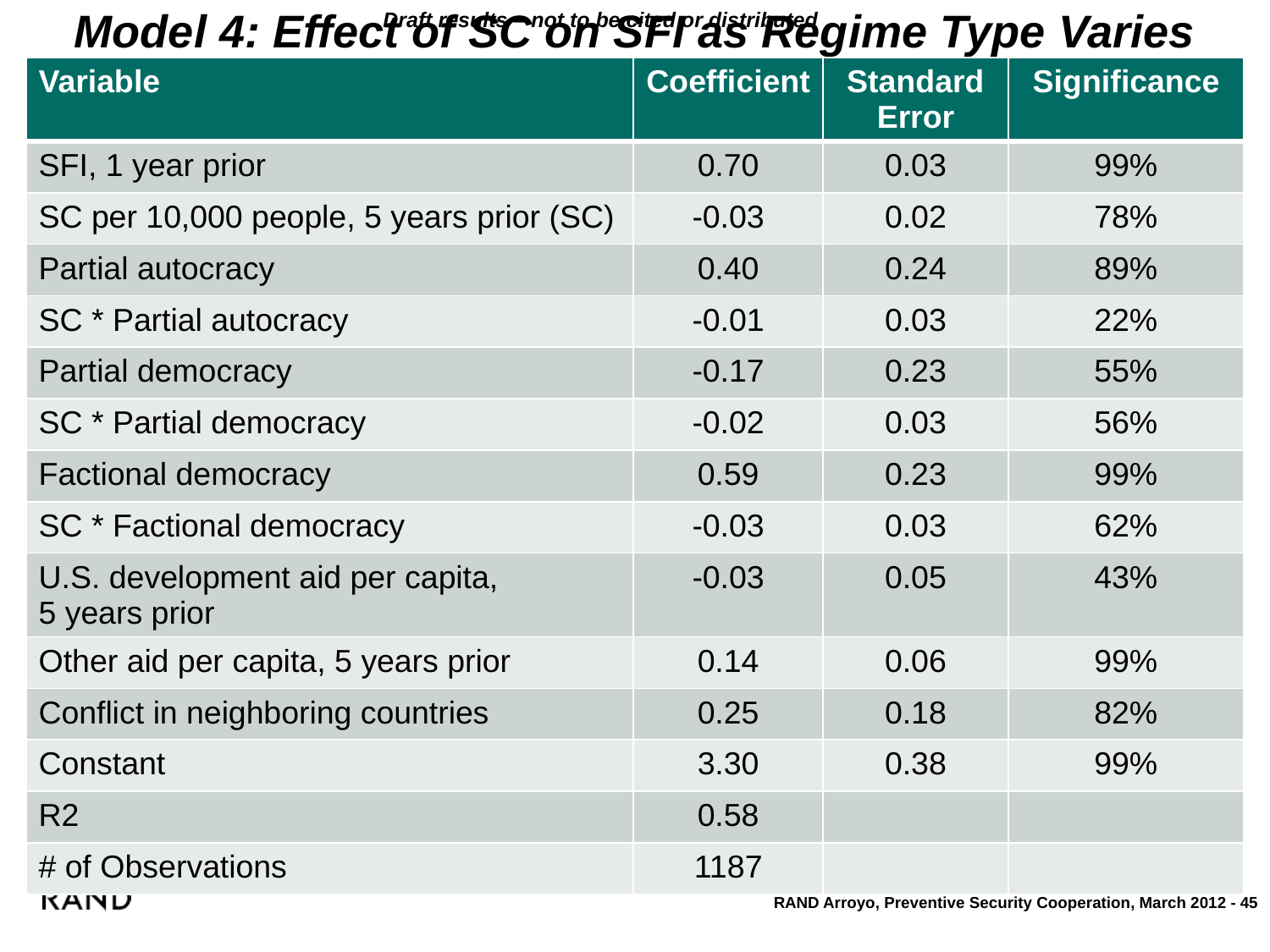

# Model 4: Effect of SC on SFI as Regime Type Varies
| Variable | Coefficient | Standard Error | Significance |
| --- | --- | --- | --- |
| SFI, 1 year prior | 0.70 | 0.03 | 99% |
| SC per 10,000 people, 5 years prior (SC) | -0.03 | 0.02 | 78% |
| Partial autocracy | 0.40 | 0.24 | 89% |
| SC \* Partial autocracy | -0.01 | 0.03 | 22% |
| Partial democracy | -0.17 | 0.23 | 55% |
| SC \* Partial democracy | -0.02 | 0.03 | 56% |
| Factional democracy | 0.59 | 0.23 | 99% |
| SC \* Factional democracy | -0.03 | 0.03 | 62% |
| U.S. development aid per capita, 5 years prior | -0.03 | 0.05 | 43% |
| Other aid per capita, 5 years prior | 0.14 | 0.06 | 99% |
| Conflict in neighboring countries | 0.25 | 0.18 | 82% |
| Constant | 3.30 | 0.38 | 99% |
| R2 | 0.58 |  |  |
| # of Observations | 1187 |  |  |